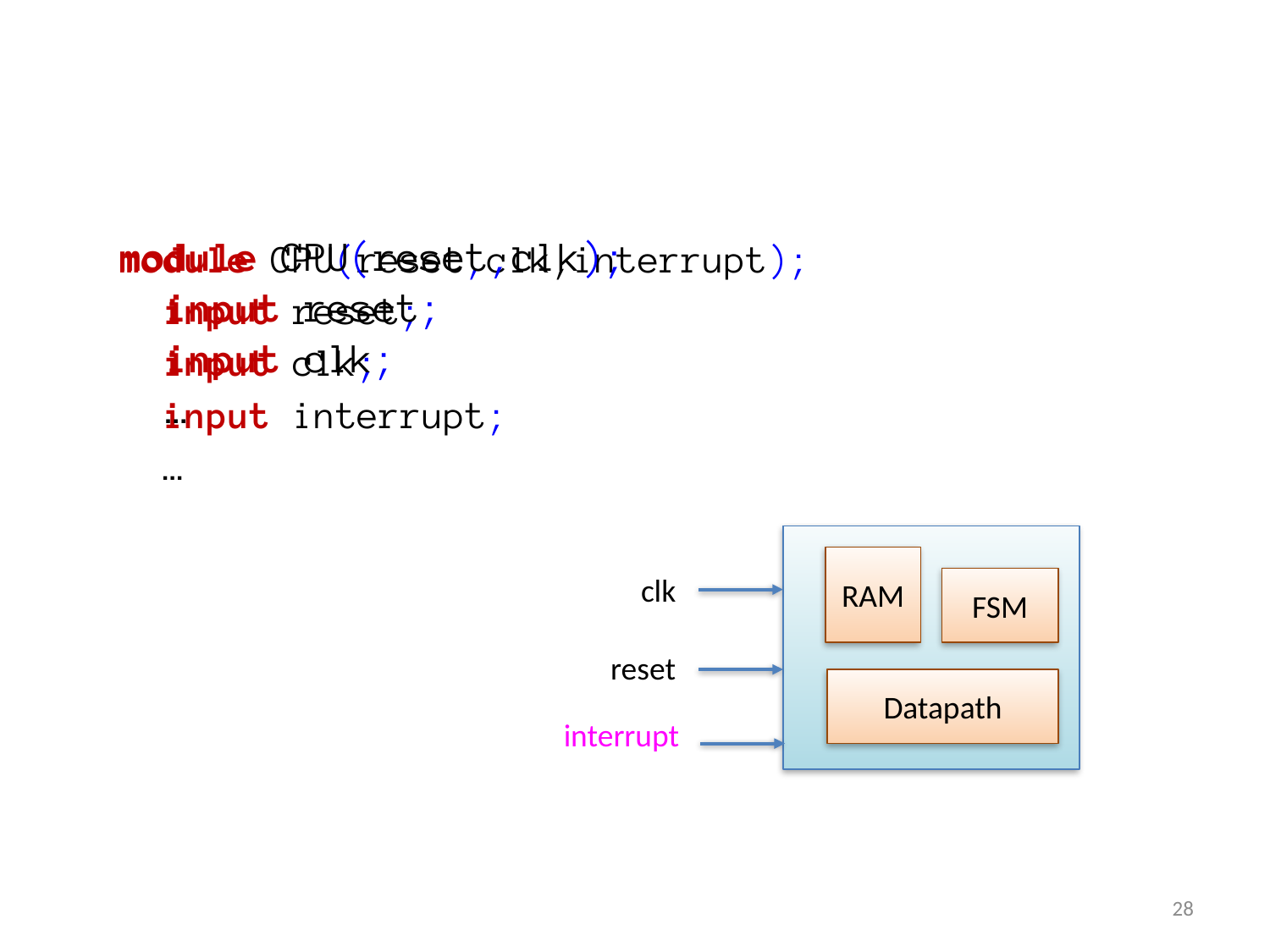

module CPU(reset,clk,interrupt);
  input reset;
  input clk;
  input interrupt;
  …
module CPU(reset,clk);
  input reset;
  input clk;
  …

RAM
clk
FSM
reset
Datapath
interrupt
28